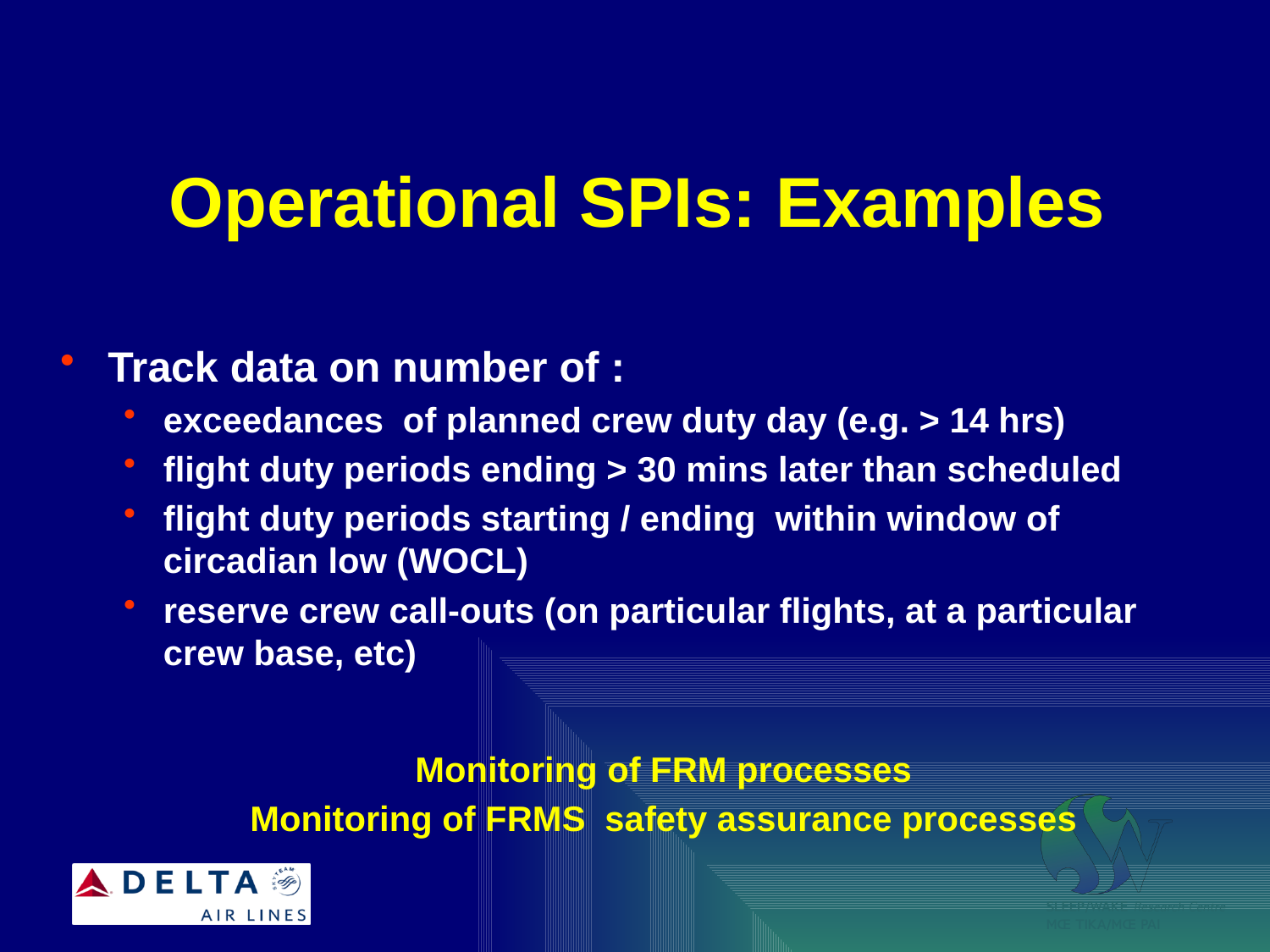

# Operational SPIs: Examples

Track data on number of :
exceedances  of planned crew duty day (e.g. > 14 hrs)
flight duty periods ending > 30 mins later than scheduled
flight duty periods starting / ending  within window of circadian low (WOCL)
reserve crew call-outs (on particular flights, at a particular crew base, etc)

Monitoring of FRM processes
Monitoring of FRMS  safety assurance processes